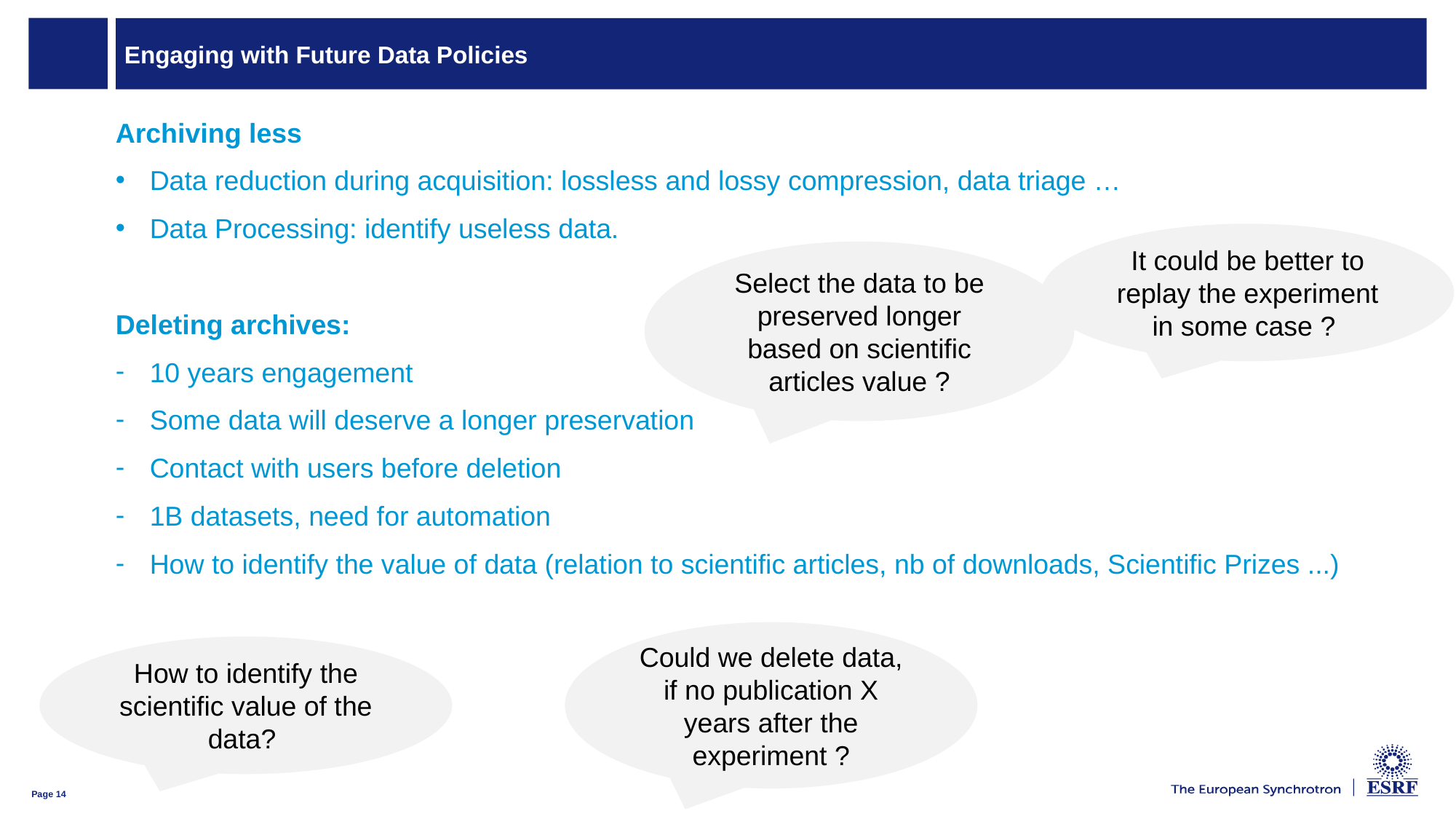

# Engaging with Future Data Policies
Archiving less
Data reduction during acquisition: lossless and lossy compression, data triage …
Data Processing: identify useless data.

Deleting archives:
10 years engagement
Some data will deserve a longer preservation
Contact with users before deletion
1B datasets, need for automation
How to identify the value of data (relation to scientific articles, nb of downloads, Scientific Prizes ...)

It could be better to replay the experiment in some case ?
Select the data to be preserved longer based on scientific articles value ?

Could we delete data, if no publication X years after the experiment ?
How to identify the scientific value of the data?
Page 14